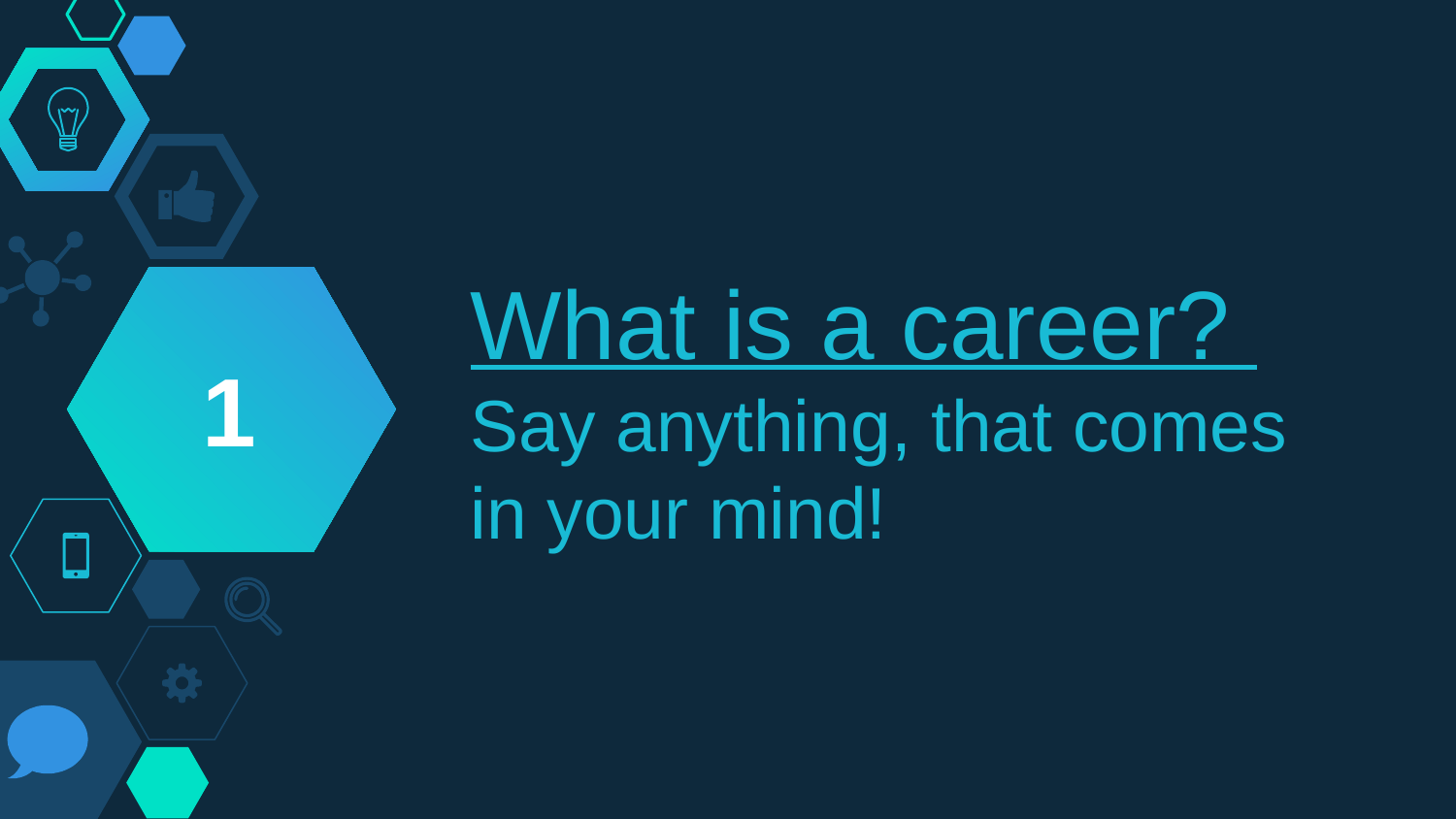

1
# What is a career? Say anything, that comes in your mind!